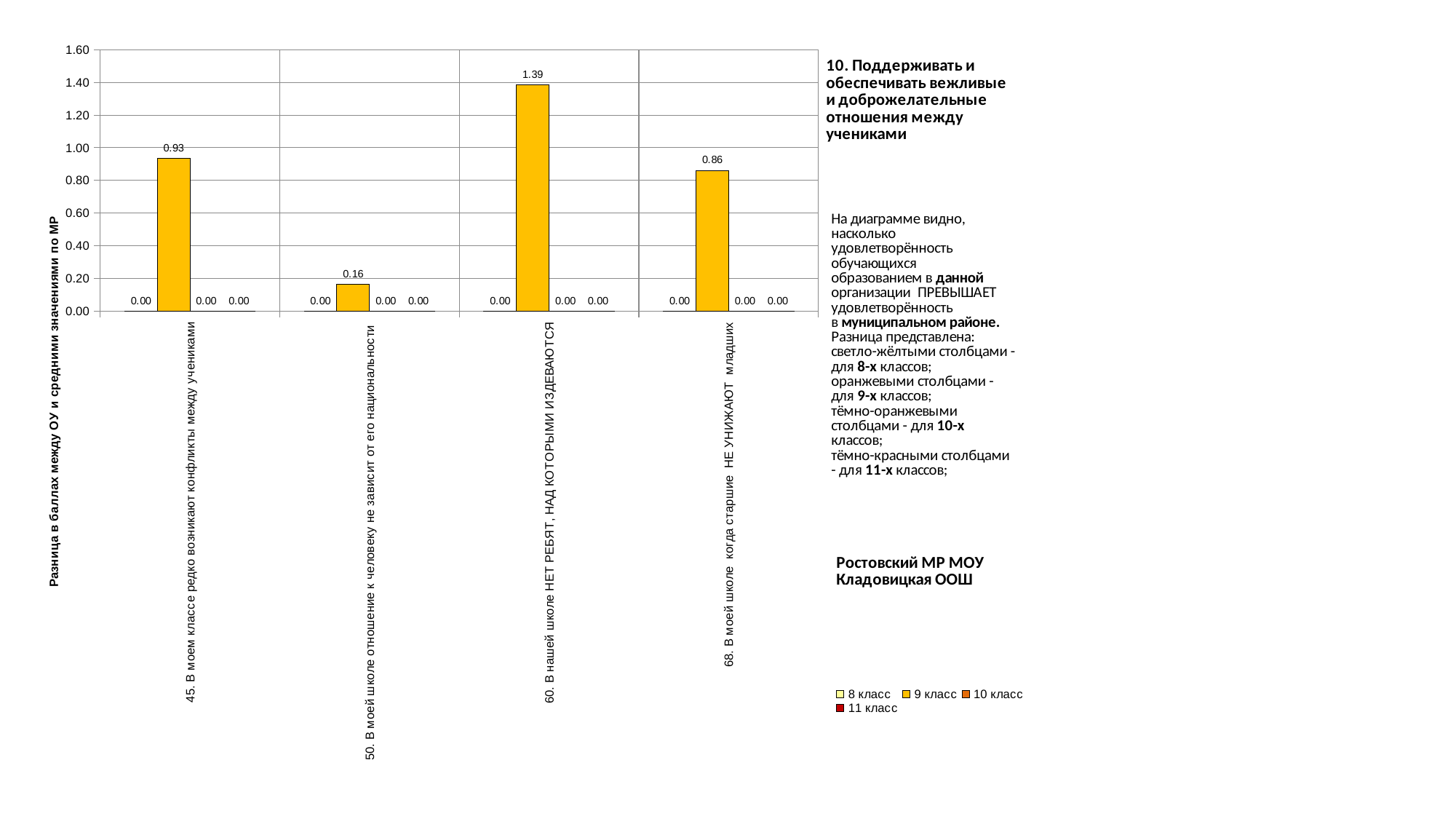

### Chart

| Category | 8 класс | 9 класс | 10 класс | 11 класс |
|---|---|---|---|---|
| 45. В моем классе редко возникают конфликты между учениками | 0.0 | 0.9346938775510205 | 0.0 | 0.0 |
| 50. В моей школе отношение к человеку не зависит от его национальности  | 0.0 | 0.16275510204081645 | 0.0 | 0.0 |
| 60. В нашей школе НЕТ РЕБЯТ, НАД КОТОРЫМИ ИЗДЕВАЮТСЯ | 0.0 | 1.385204081632653 | 0.0 | 0.0 |
| 68. В моей школе  когда старшие  НЕ УНИЖАЮТ  младших | 0.0 | 0.8612244897959185 | 0.0 | 0.0 |